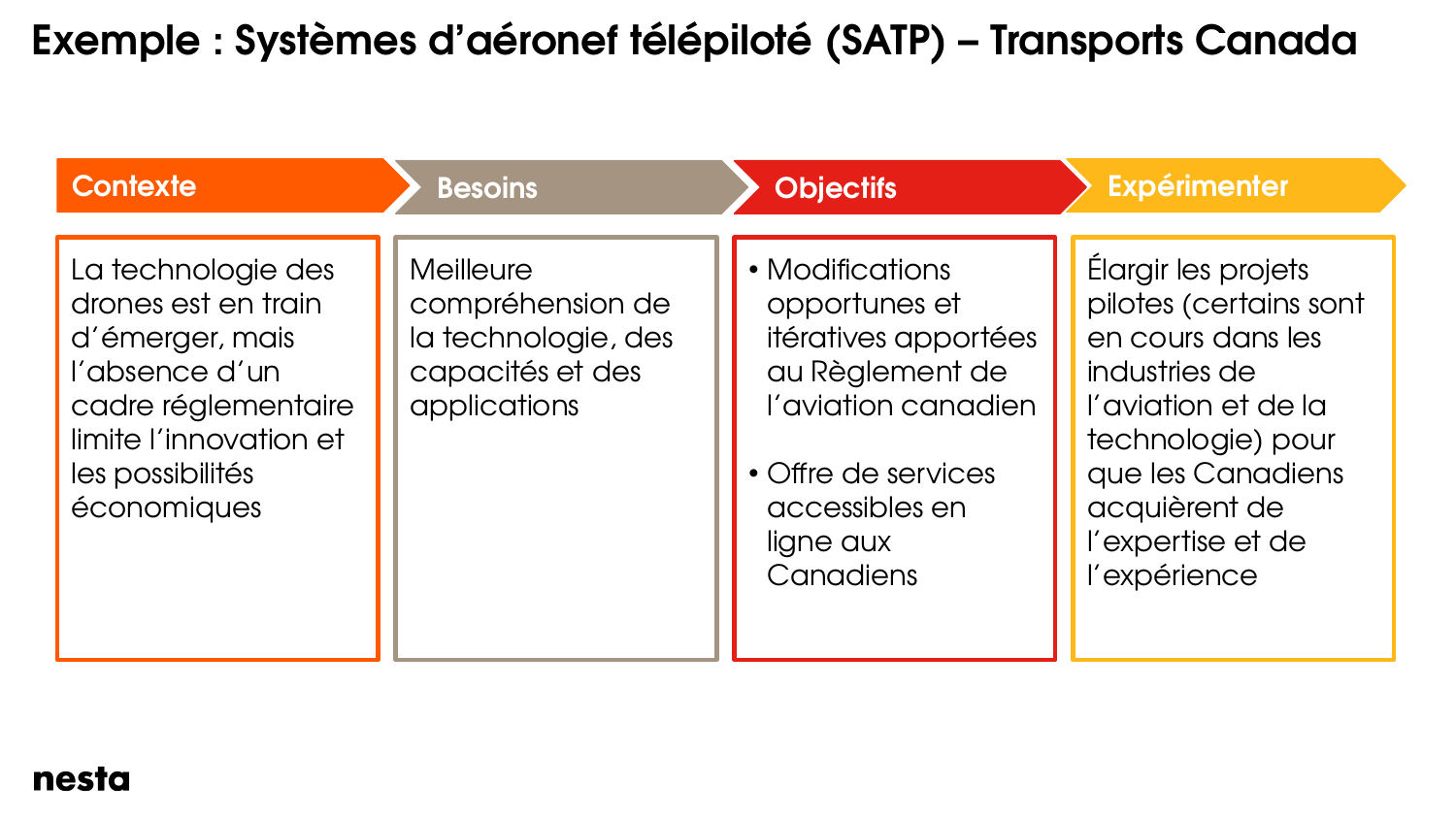

# Exemple : Systèmes d’aéronef télépiloté (SATP) – Transports Canada
Contexte
Expérimenter
Besoins
Objectifs
La technologie des drones est en train d’émerger, mais l’absence d’un cadre réglementaire limite l’innovation et les possibilités économiques
Modifications opportunes et itératives apportées au Règlement de l’aviation canadien

Offre de services accessibles en ligne aux Canadiens
Meilleure compréhension de la technologie, des capacités et des applications
Élargir les projets pilotes (certains sont en cours dans les industries de l’aviation et de la technologie) pour que les Canadiens acquièrent de l’expertise et de l’expérience